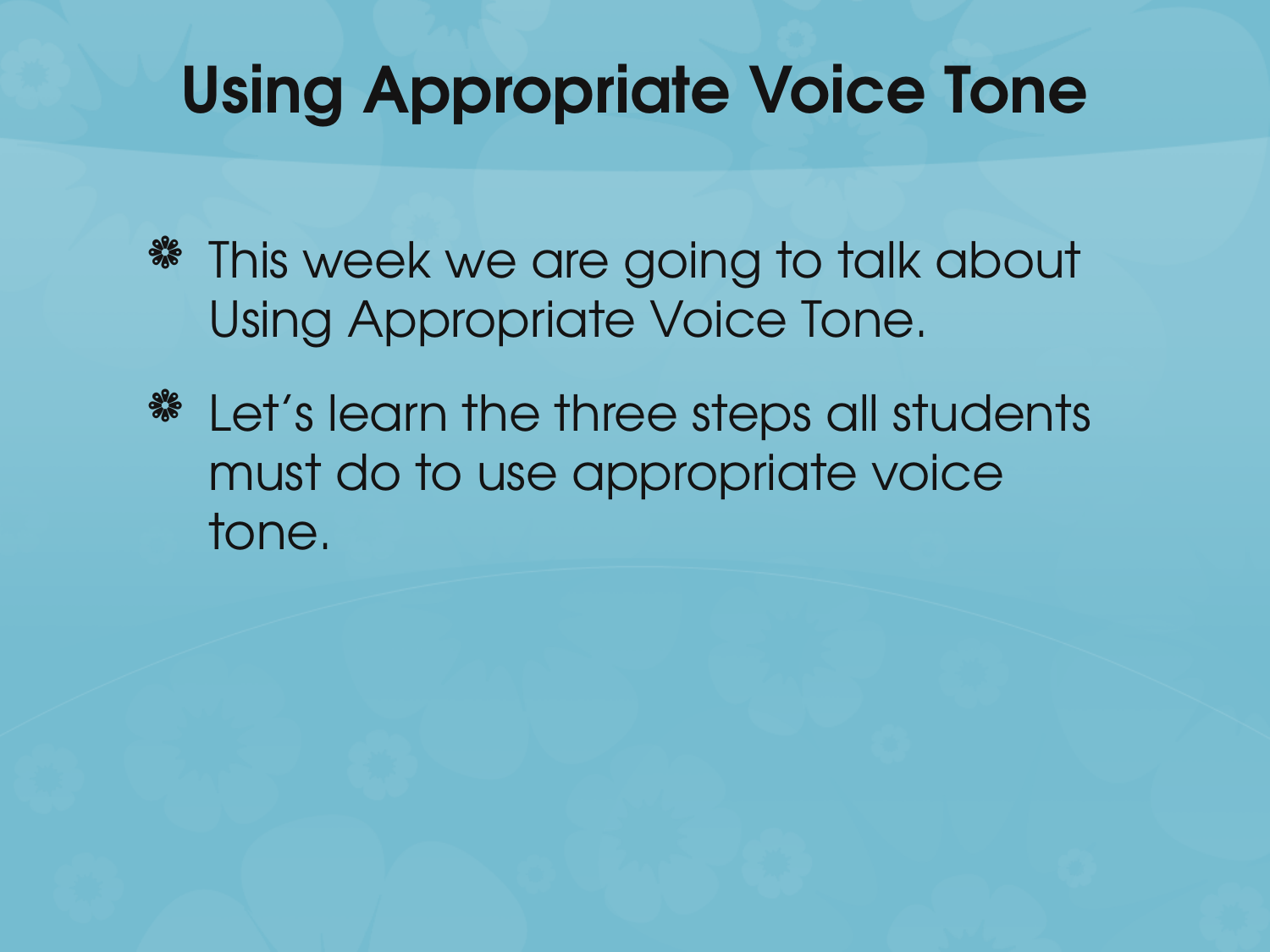

# Using Appropriate Voice Tone
This week we are going to talk about Using Appropriate Voice Tone.
Let’s learn the three steps all students must do to use appropriate voice tone.